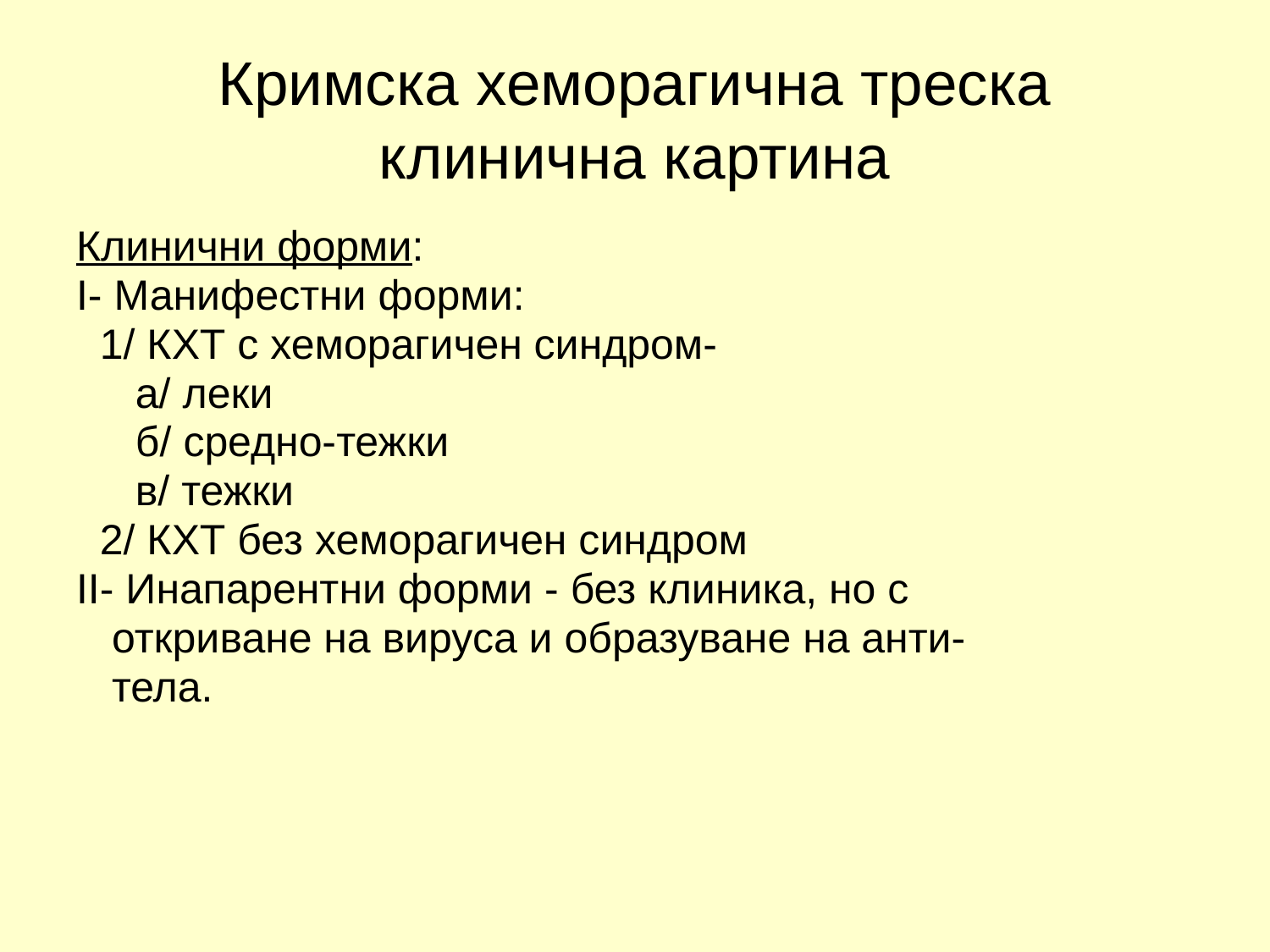

# Кримска хеморагична треска клинична картина
Клинични форми:
I- Манифестни форми:
  1/ КХТ с хеморагичен синдром-
     а/ леки
     б/ средно-тежки
     в/ тежки
  2/ КХТ без хеморагичен синдром
II- Инапарентни форми - без клиника, но с
   откриване на вируса и образуване на анти-
   тела.